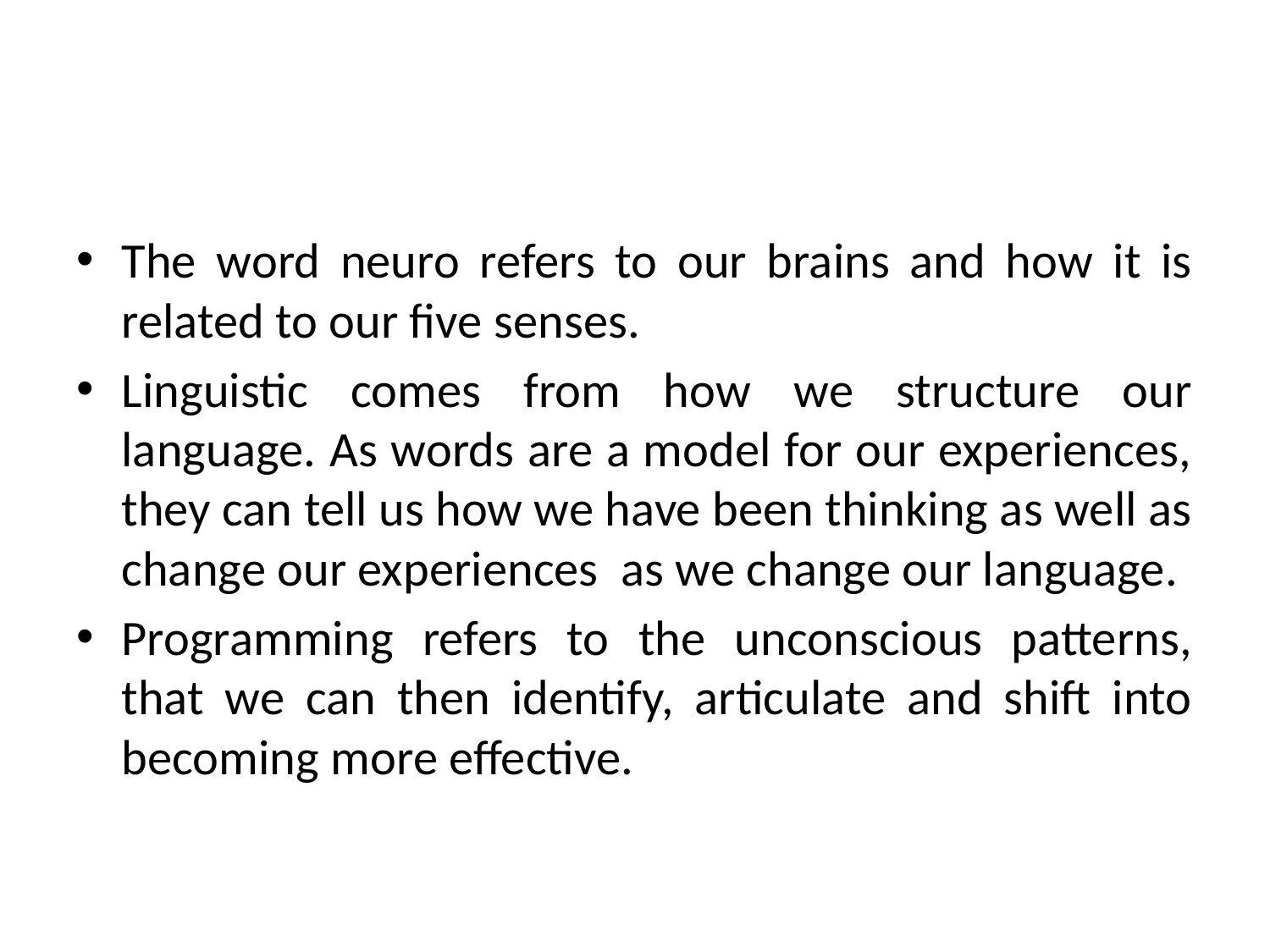

#
The word neuro refers to our brains and how it is related to our five senses.
Linguistic comes from how we structure our language. As words are a model for our experiences, they can tell us how we have been thinking as well as change our experiences  as we change our language.
Programming refers to the unconscious patterns, that we can then identify, articulate and shift into becoming more effective.